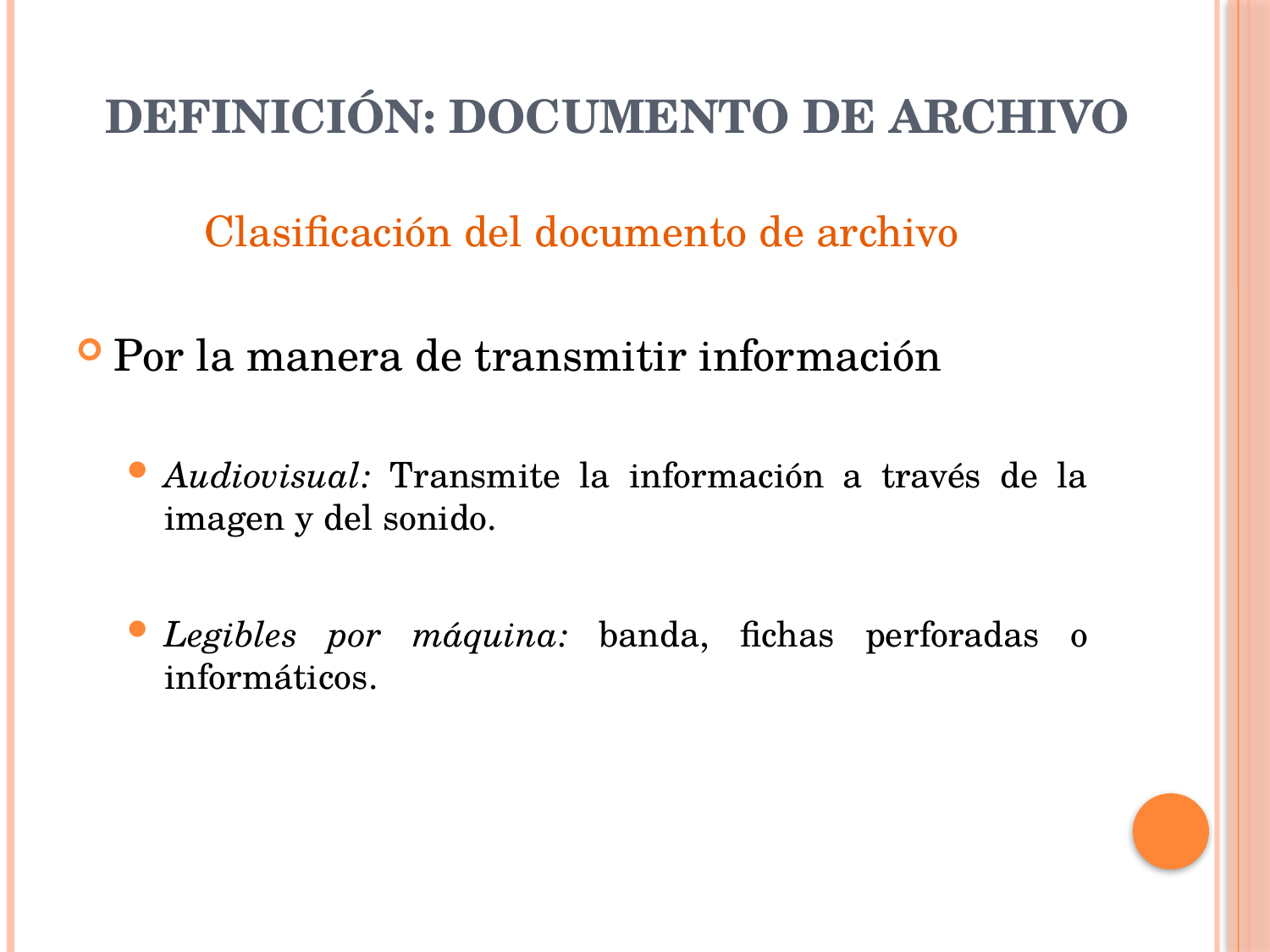

# DEFINICIÓN: Documento de archivo
Clasificación del documento de archivo

Por la manera de transmitir información

Audiovisual: Transmite la información a través de la imagen y del sonido.

Legibles por máquina: banda, fichas perforadas o informáticos.